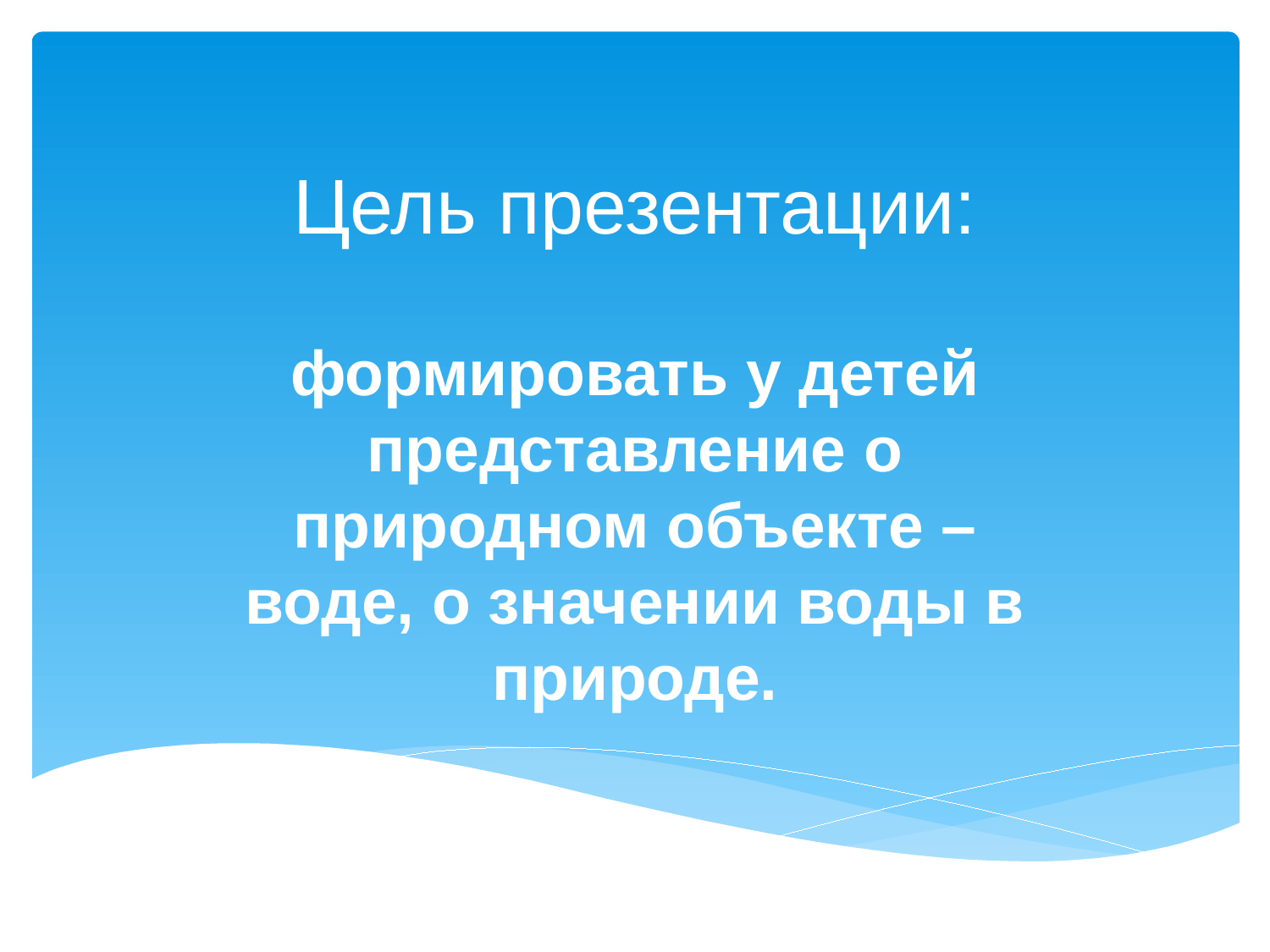

# Цель презентации:
формировать у детей представление о природном объекте – воде, о значении воды в природе.